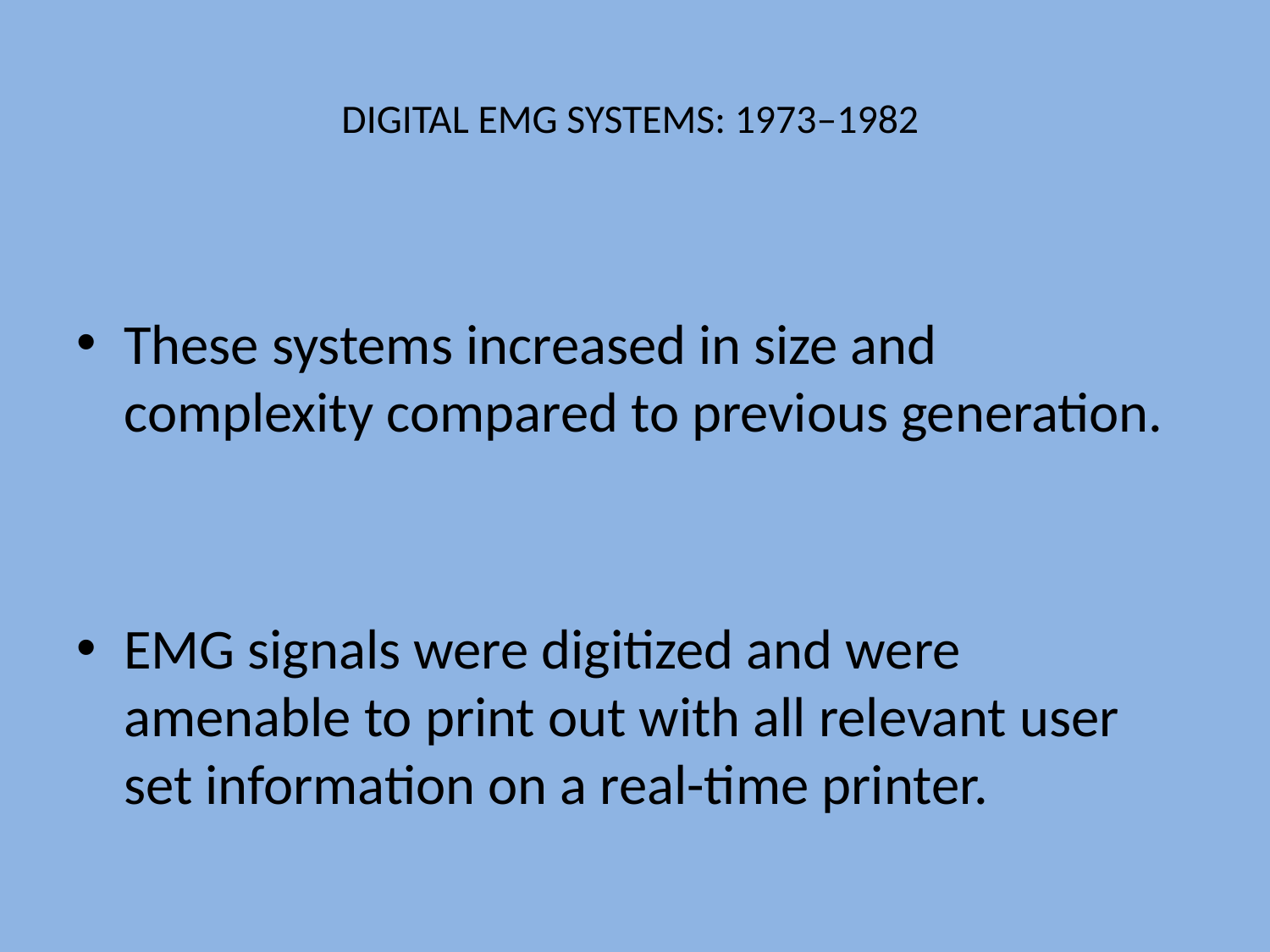

# DIGITAL EMG SYSTEMS: 1973–1982

These systems increased in size and complexity compared to previous generation.

EMG signals were digitized and were amenable to print out with all relevant user set information on a real-time printer.